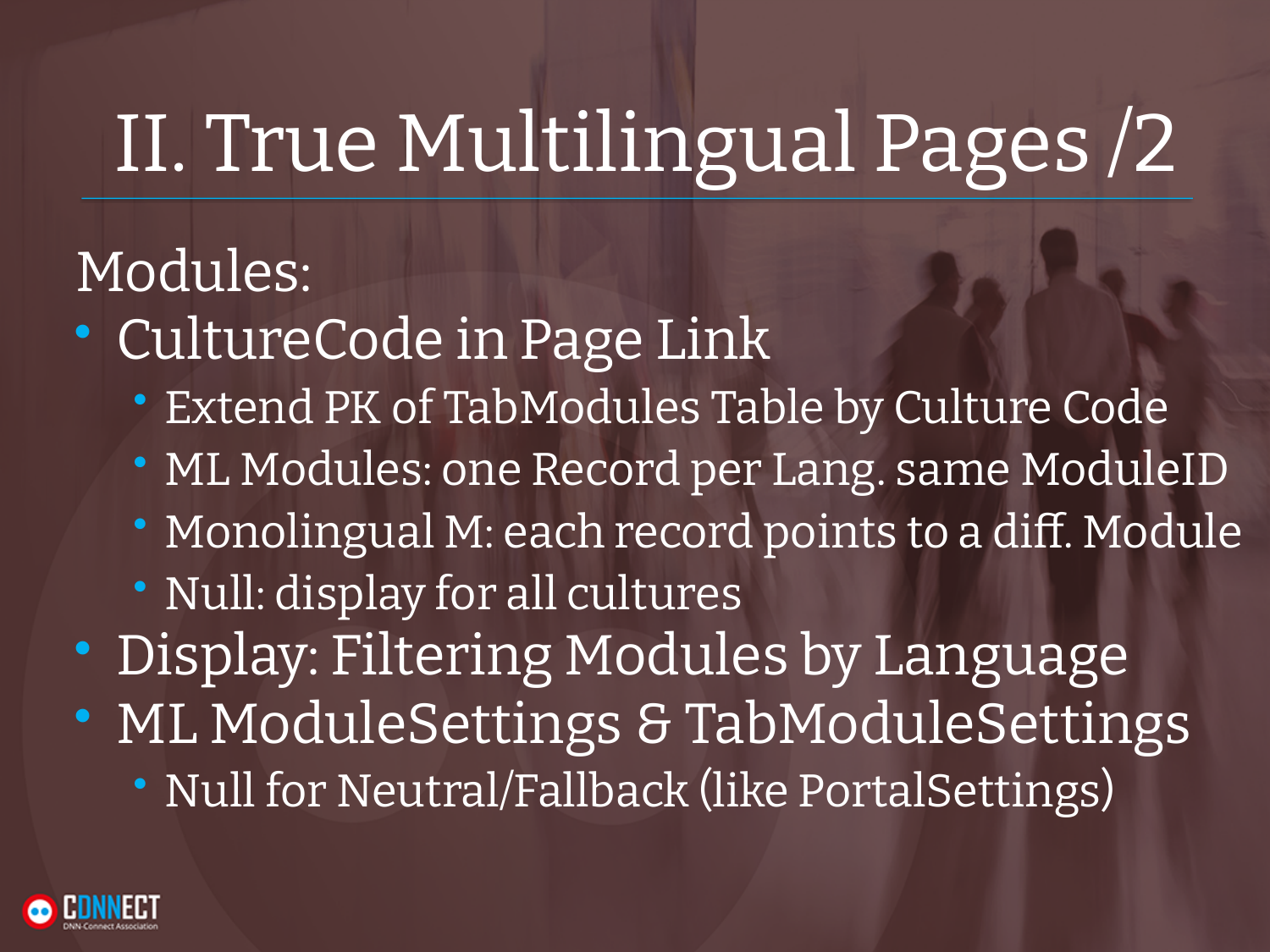

# II. True Multilingual Pages /2
Modules:
CultureCode in Page Link
Extend PK of TabModules Table by Culture Code
ML Modules: one Record per Lang. same ModuleID
Monolingual M: each record points to a diff. Module
Null: display for all cultures
Display: Filtering Modules by Language
ML ModuleSettings & TabModuleSettings
Null for Neutral/Fallback (like PortalSettings)